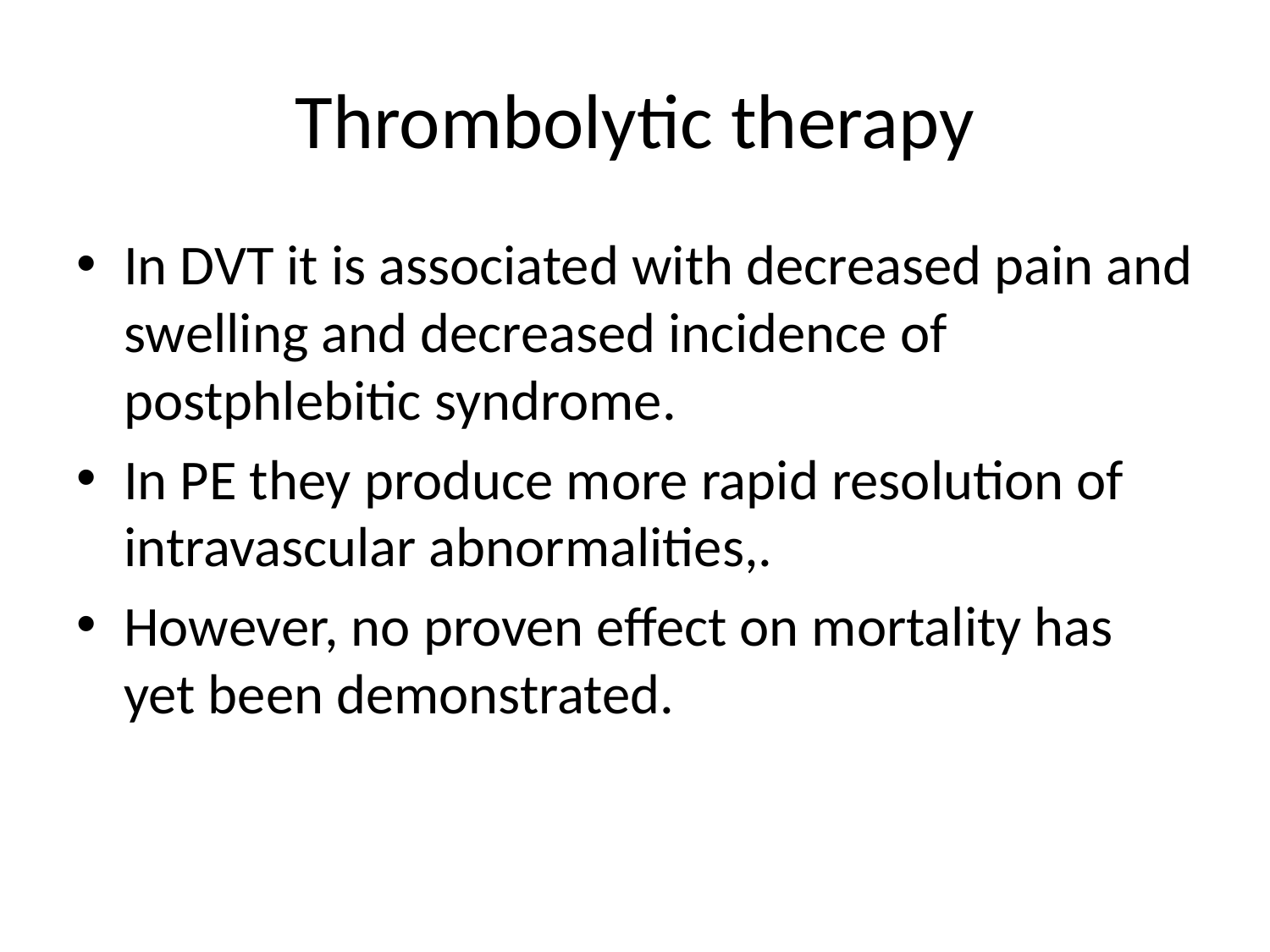

# Thrombolytic therapy
In DVT it is associated with decreased pain and swelling and decreased incidence of postphlebitic syndrome.
In PE they produce more rapid resolution of intravascular abnormalities,.
However, no proven effect on mortality has yet been demonstrated.